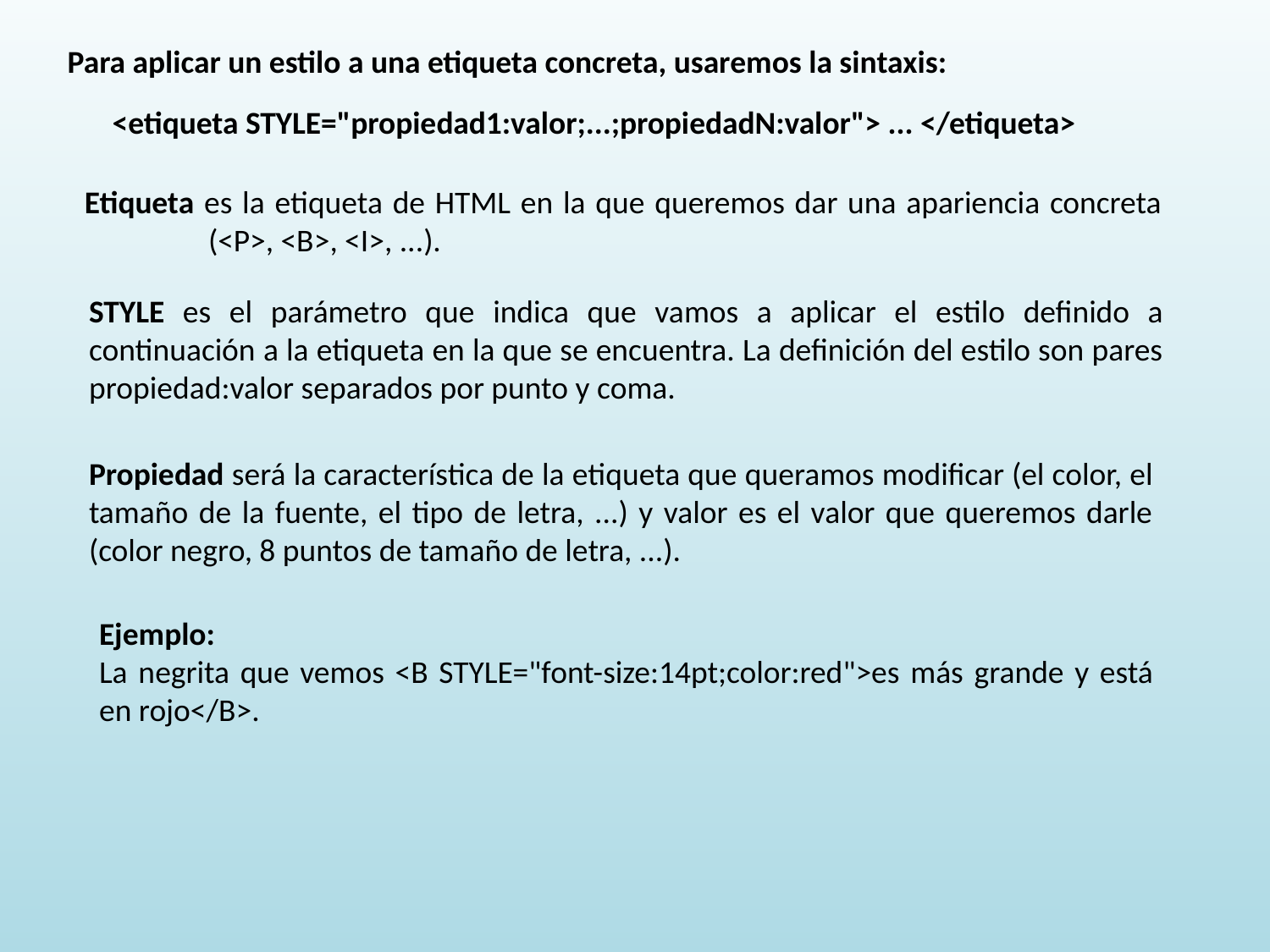

Para aplicar un estilo a una etiqueta concreta, usaremos la sintaxis:
<etiqueta STYLE="propiedad1:valor;...;propiedadN:valor"> ... </etiqueta>
Etiqueta es la etiqueta de HTML en la que queremos dar una apariencia concreta (<P>, <B>, <I>, ...).
STYLE es el parámetro que indica que vamos a aplicar el estilo definido a continuación a la etiqueta en la que se encuentra. La definición del estilo son pares propiedad:valor separados por punto y coma.
Propiedad será la característica de la etiqueta que queramos modificar (el color, el tamaño de la fuente, el tipo de letra, ...) y valor es el valor que queremos darle (color negro, 8 puntos de tamaño de letra, ...).
Ejemplo:
La negrita que vemos <B STYLE="font-size:14pt;color:red">es más grande y está en rojo</B>.